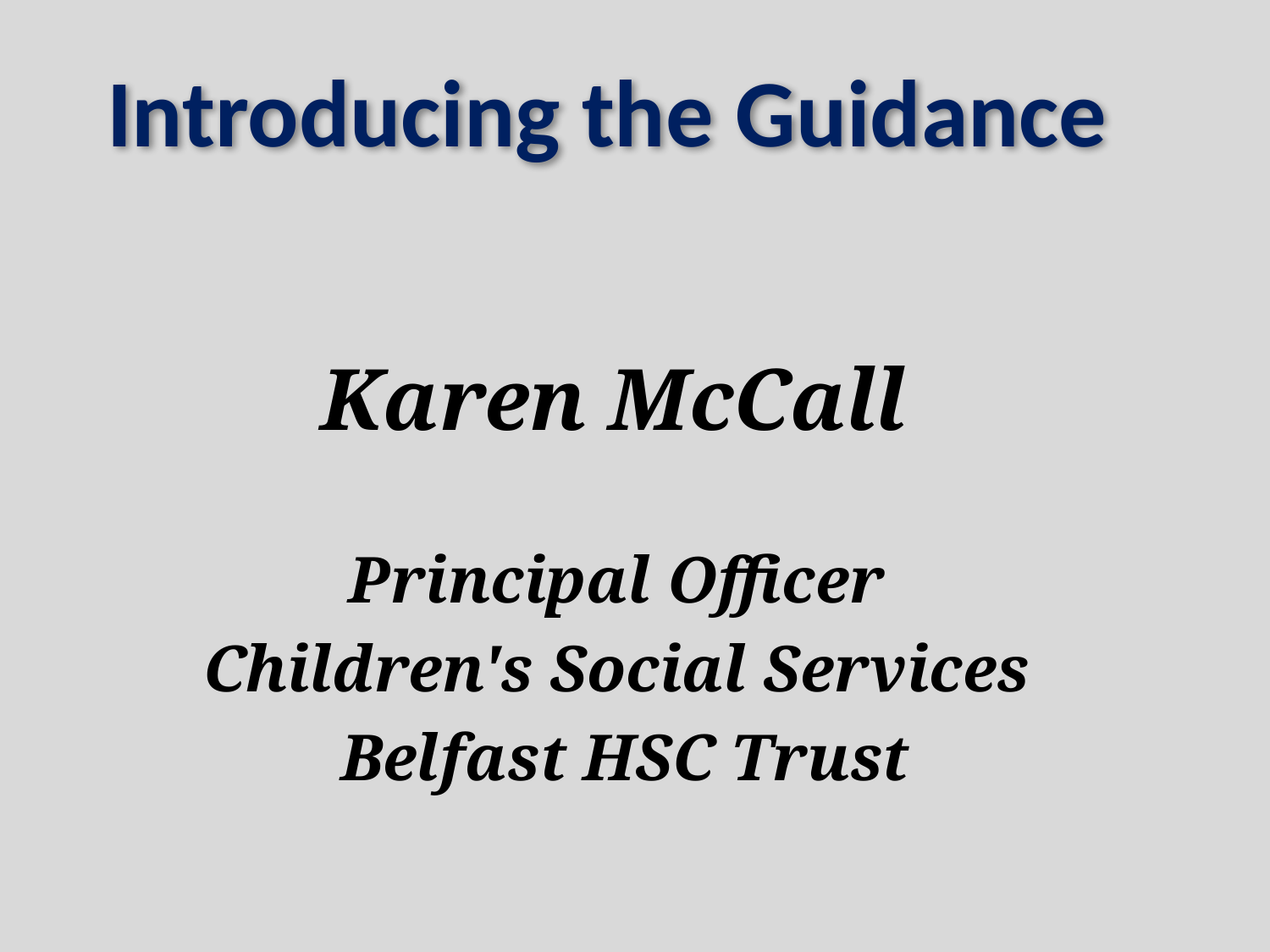

# Introducing the Guidance

Karen McCall

Principal Officer
Children's Social Services
Belfast HSC Trust